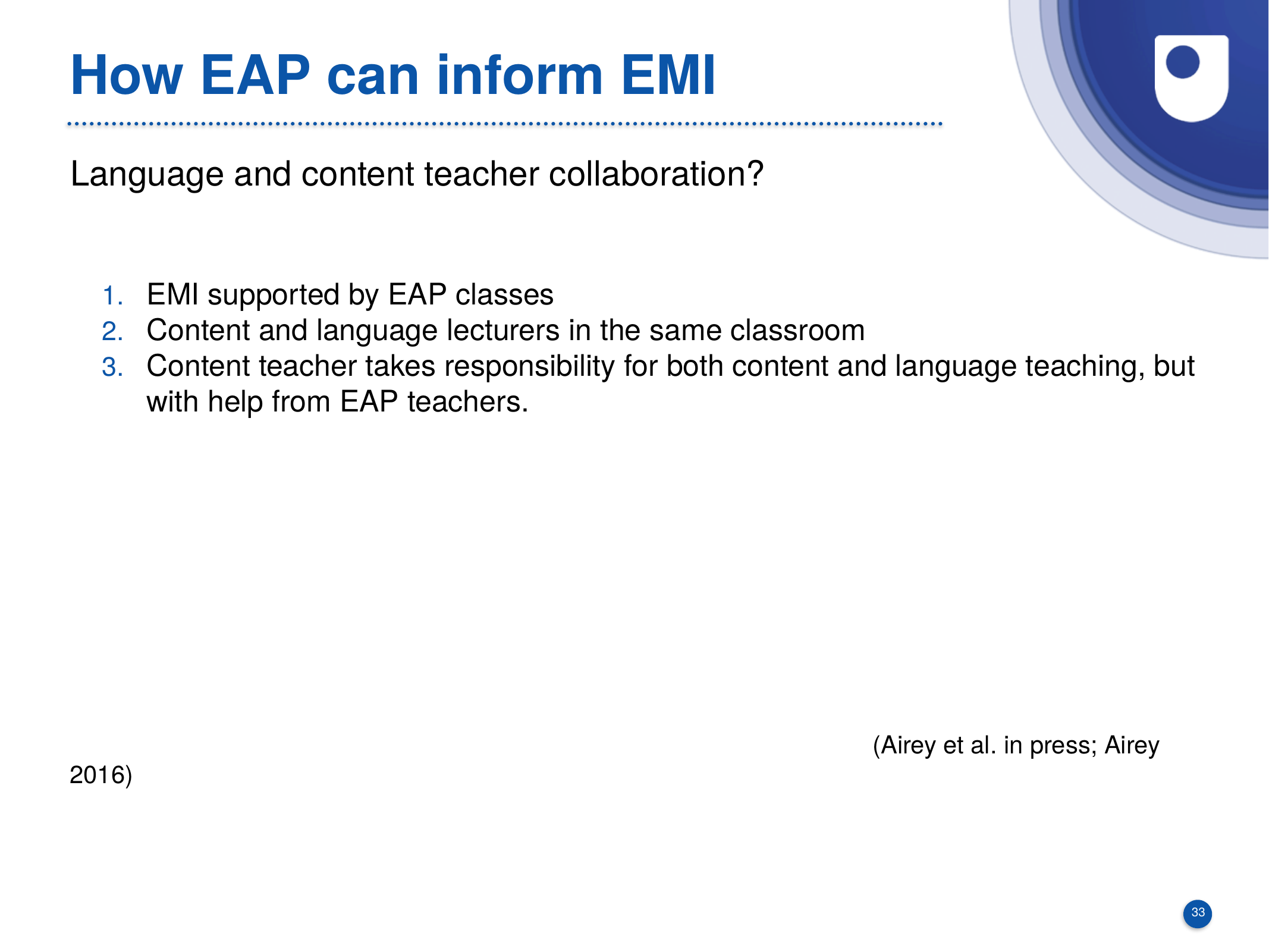

# How EAP can inform EMI
Language and content teacher collaboration?
EMI supported by EAP classes
Content and language lecturers in the same classroom
Content teacher takes responsibility for both content and language teaching, but with help from EAP teachers.

									(Airey et al. in press; Airey 2016)

33